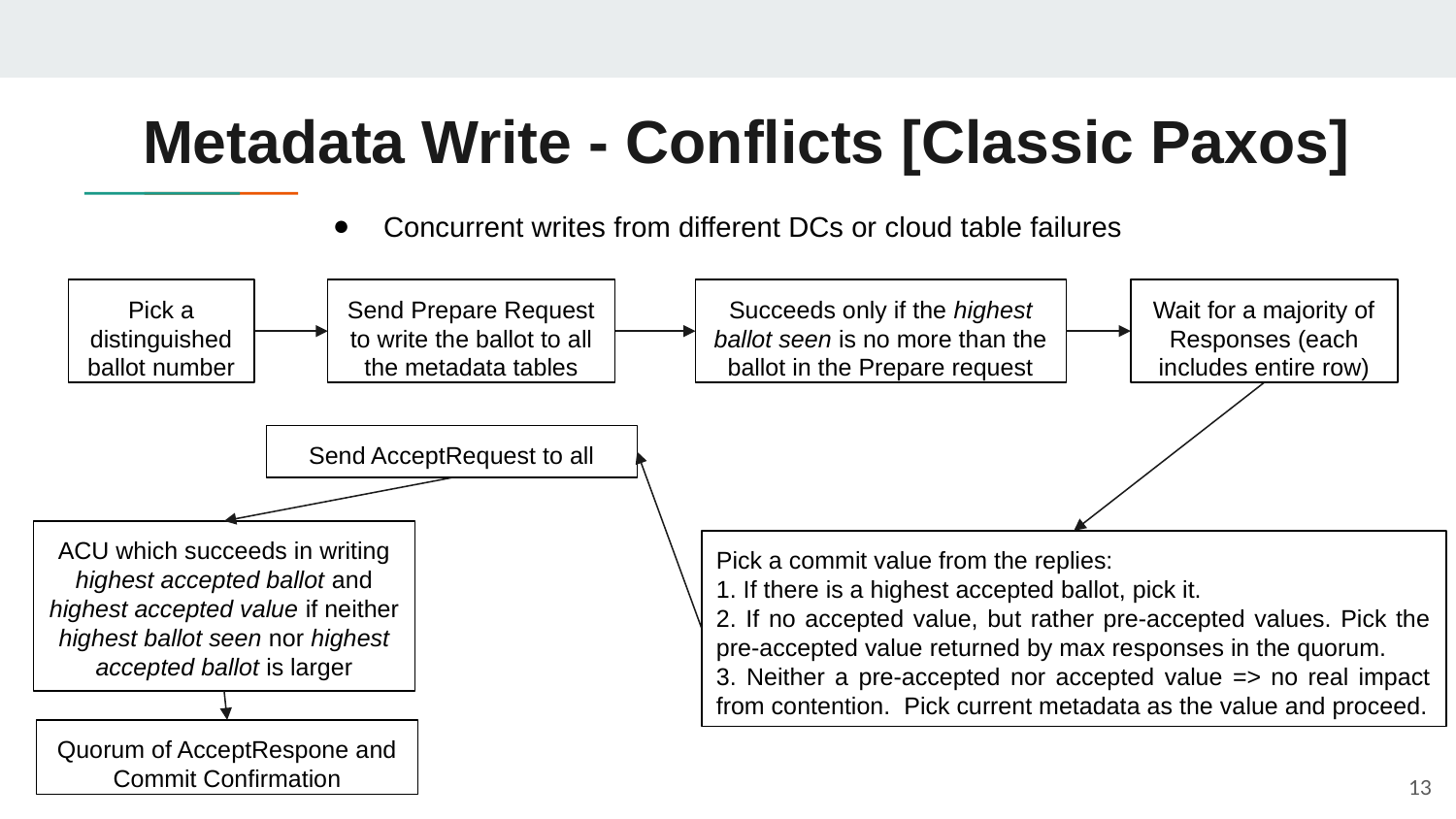

# Metadata Write - Conflicts [Classic Paxos]
Concurrent writes from different DCs or cloud table failures
Pick a distinguished ballot number
Send Prepare Request to write the ballot to all the metadata tables
Succeeds only if the highest ballot seen is no more than the ballot in the Prepare request
Wait for a majority of
Responses (each includes entire row)
Send AcceptRequest to all
ACU which succeeds in writing highest accepted ballot and highest accepted value if neither highest ballot seen nor highest accepted ballot is larger
Pick a commit value from the replies:
1. If there is a highest accepted ballot, pick it.
2. If no accepted value, but rather pre-accepted values. Pick the pre-accepted value returned by max responses in the quorum.
3. Neither a pre-accepted nor accepted value => no real impact from contention.  Pick current metadata as the value and proceed.
Quorum of AcceptRespone and Commit Confirmation
13